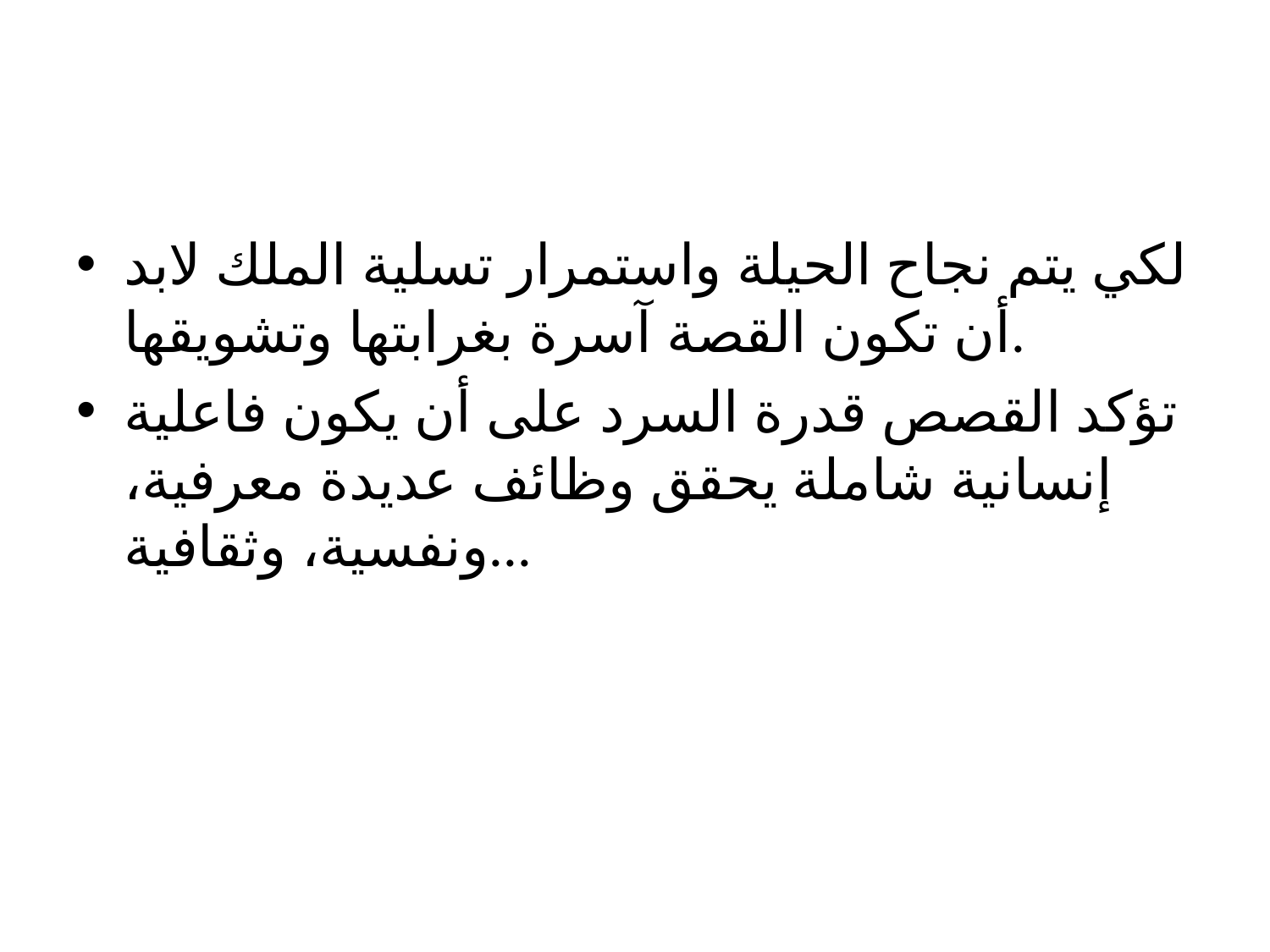

#
لكي يتم نجاح الحيلة واستمرار تسلية الملك لابد أن تكون القصة آسرة بغرابتها وتشويقها.
تؤكد القصص قدرة السرد على أن يكون فاعلية إنسانية شاملة يحقق وظائف عديدة معرفية، ونفسية، وثقافية...